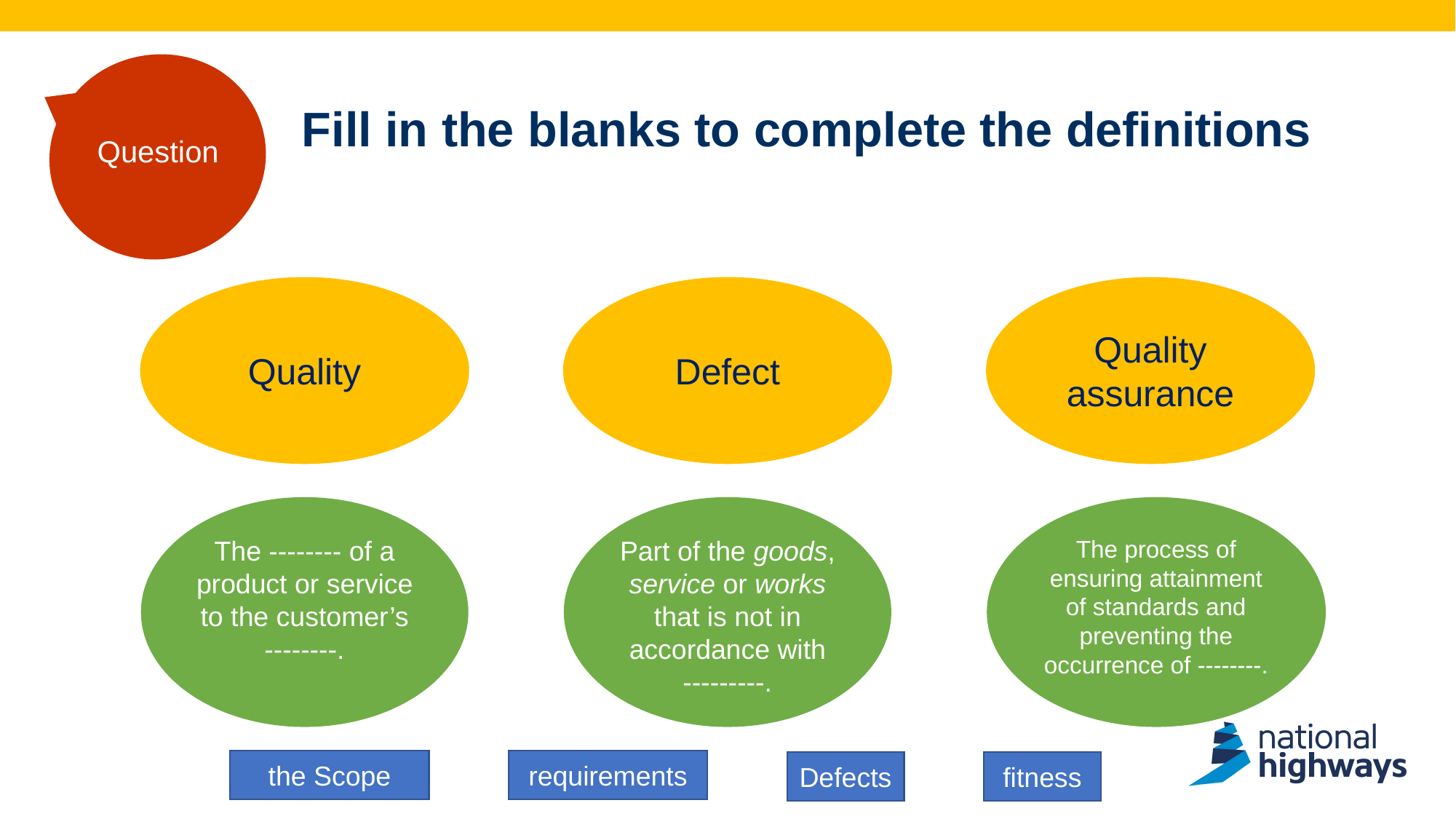

Question
Fill in the blanks to complete the definitions
Question…
Quality
Defect
Quality assurance
The process of ensuring attainment of standards and preventing the occurrence of --------.
The -------- of a product or service to the customer’s --------.
Part of the goods, service or works that is not in accordance with ---------.
requirements
the Scope
Defects
fitness